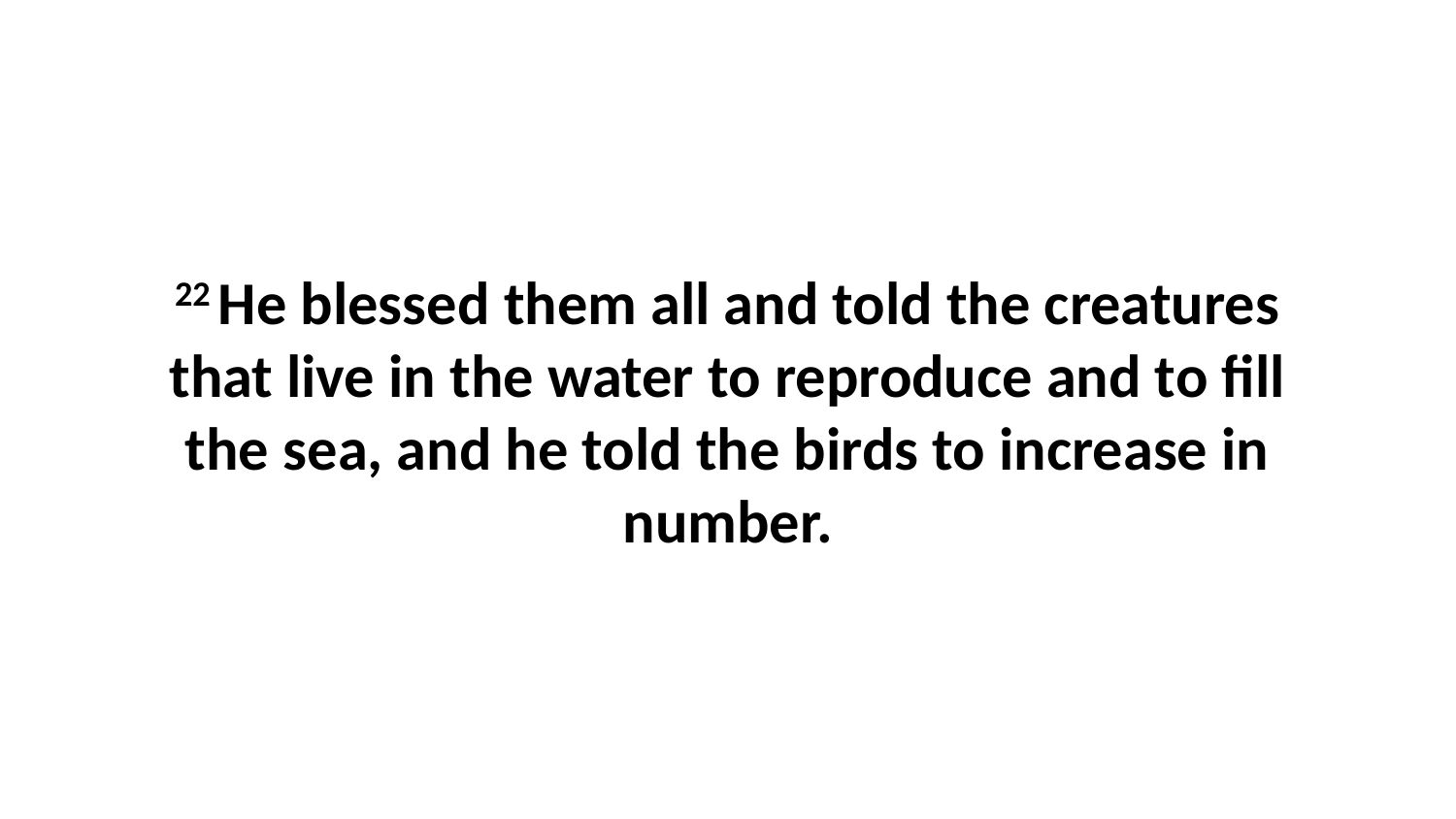

22 He blessed them all and told the creatures that live in the water to reproduce and to fill the sea, and he told the birds to increase in number.